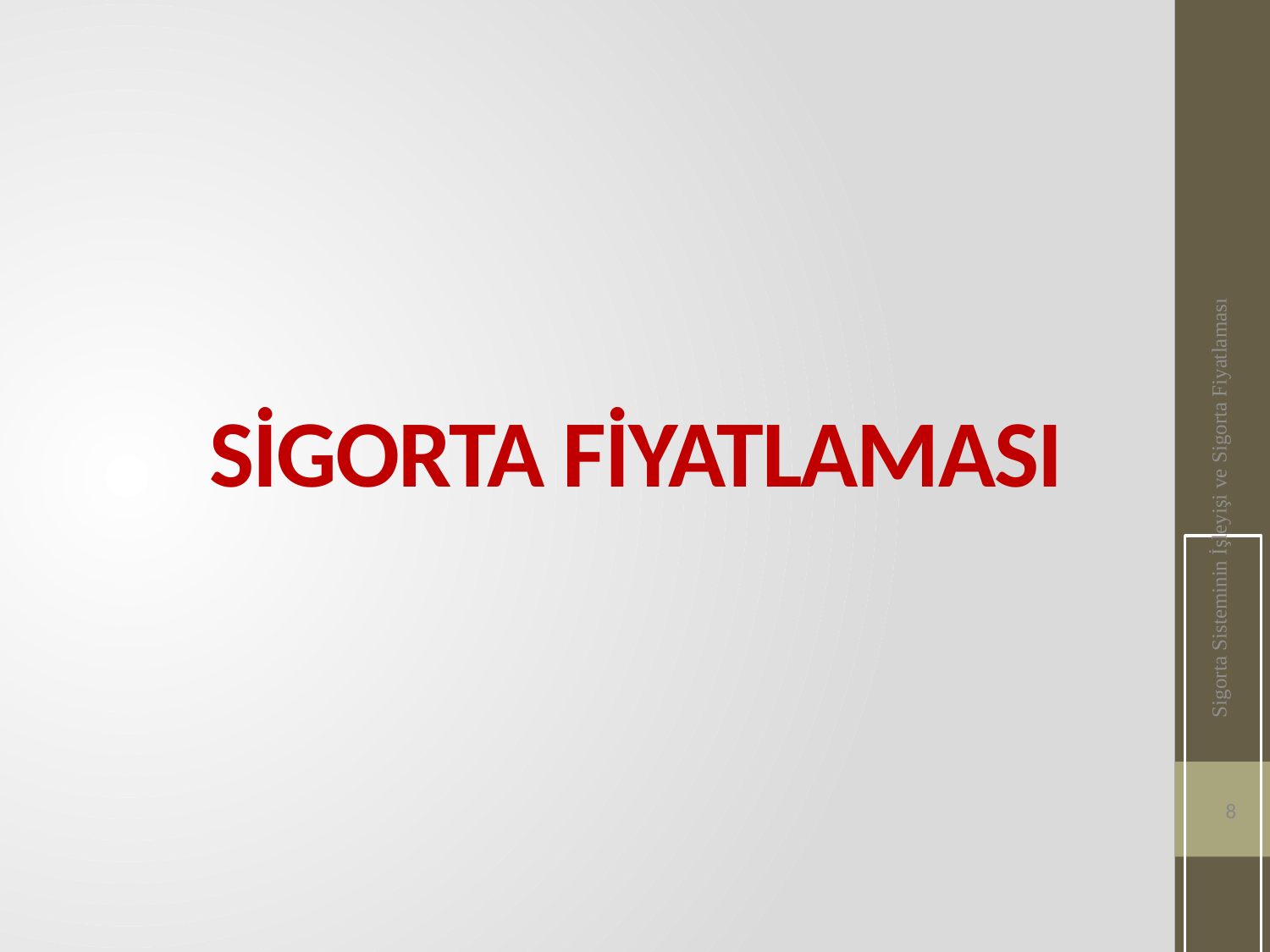

# SİGORTA FİYATLAMASI
Sigorta Sisteminin İşleyişi ve Sigorta Fiyatlaması
8